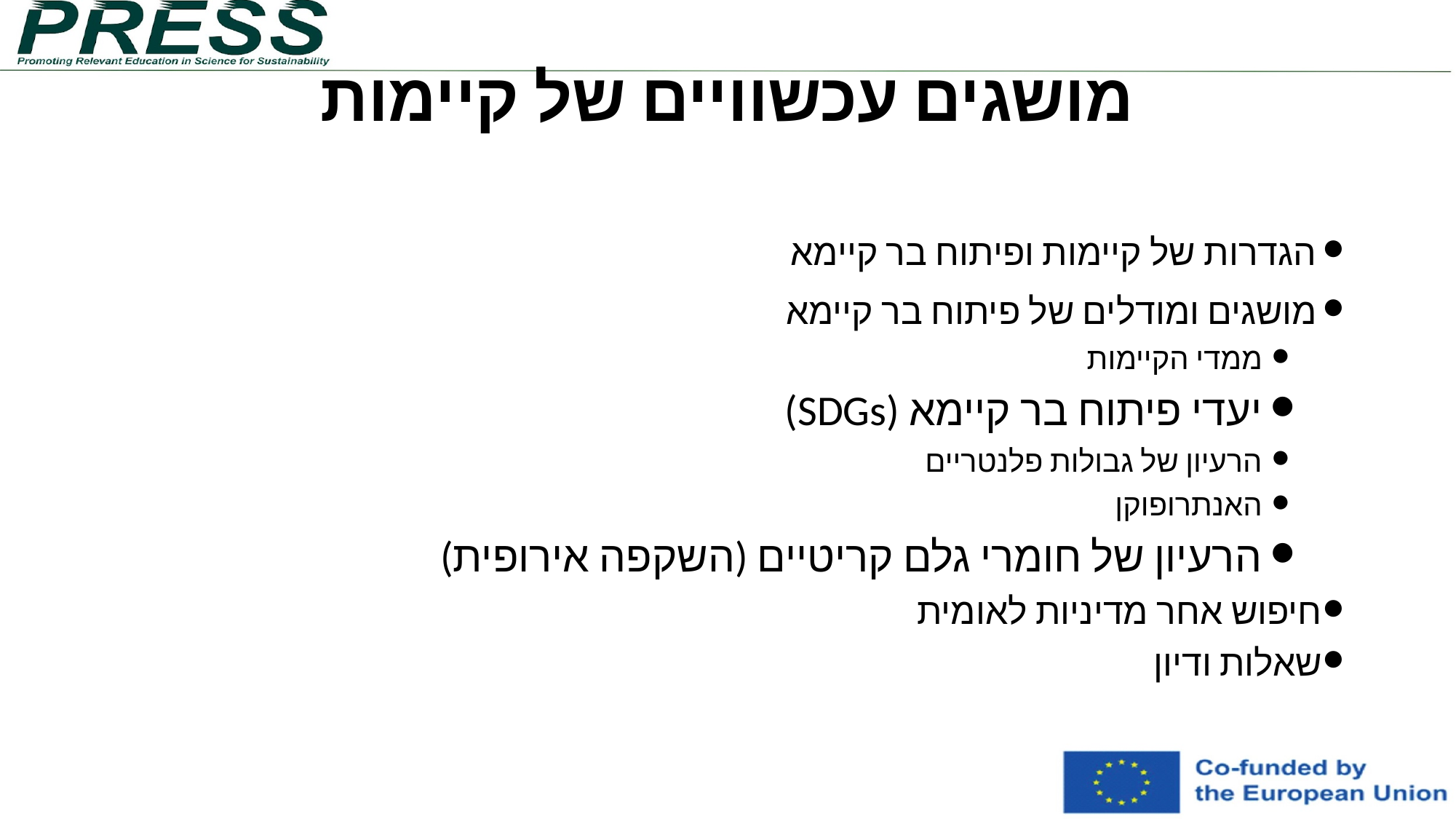

מושגים עכשוויים של קיימות

הגדרות של קיימות ופיתוח בר קיימא
מושגים ומודלים של פיתוח בר קיימא
ממדי הקיימות
יעדי פיתוח בר קיימא (SDGs)
הרעיון של גבולות פלנטריים
האנתרופוקן
הרעיון של חומרי גלם קריטיים (השקפה אירופית)
חיפוש אחר מדיניות לאומית
שאלות ודיון